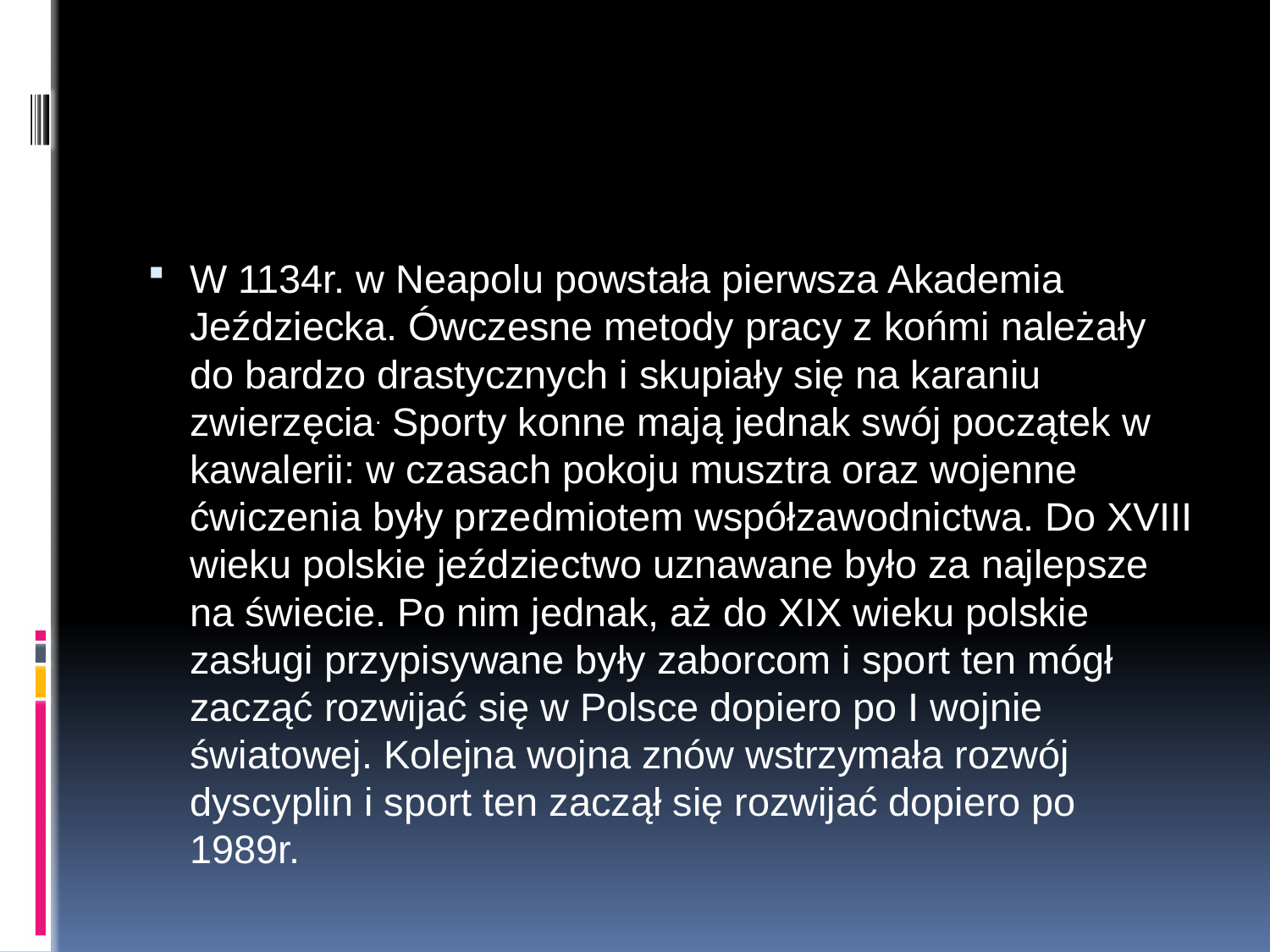

#
W 1134r. w Neapolu powstała pierwsza Akademia Jeździecka. Ówczesne metody pracy z końmi należały do bardzo drastycznych i skupiały się na karaniu zwierzęcia. Sporty konne mają jednak swój początek w kawalerii: w czasach pokoju musztra oraz wojenne ćwiczenia były przedmiotem współzawodnictwa. Do XVIII wieku polskie jeździectwo uznawane było za najlepsze na świecie. Po nim jednak, aż do XIX wieku polskie zasługi przypisywane były zaborcom i sport ten mógł zacząć rozwijać się w Polsce dopiero po I wojnie światowej. Kolejna wojna znów wstrzymała rozwój dyscyplin i sport ten zaczął się rozwijać dopiero po 1989r.